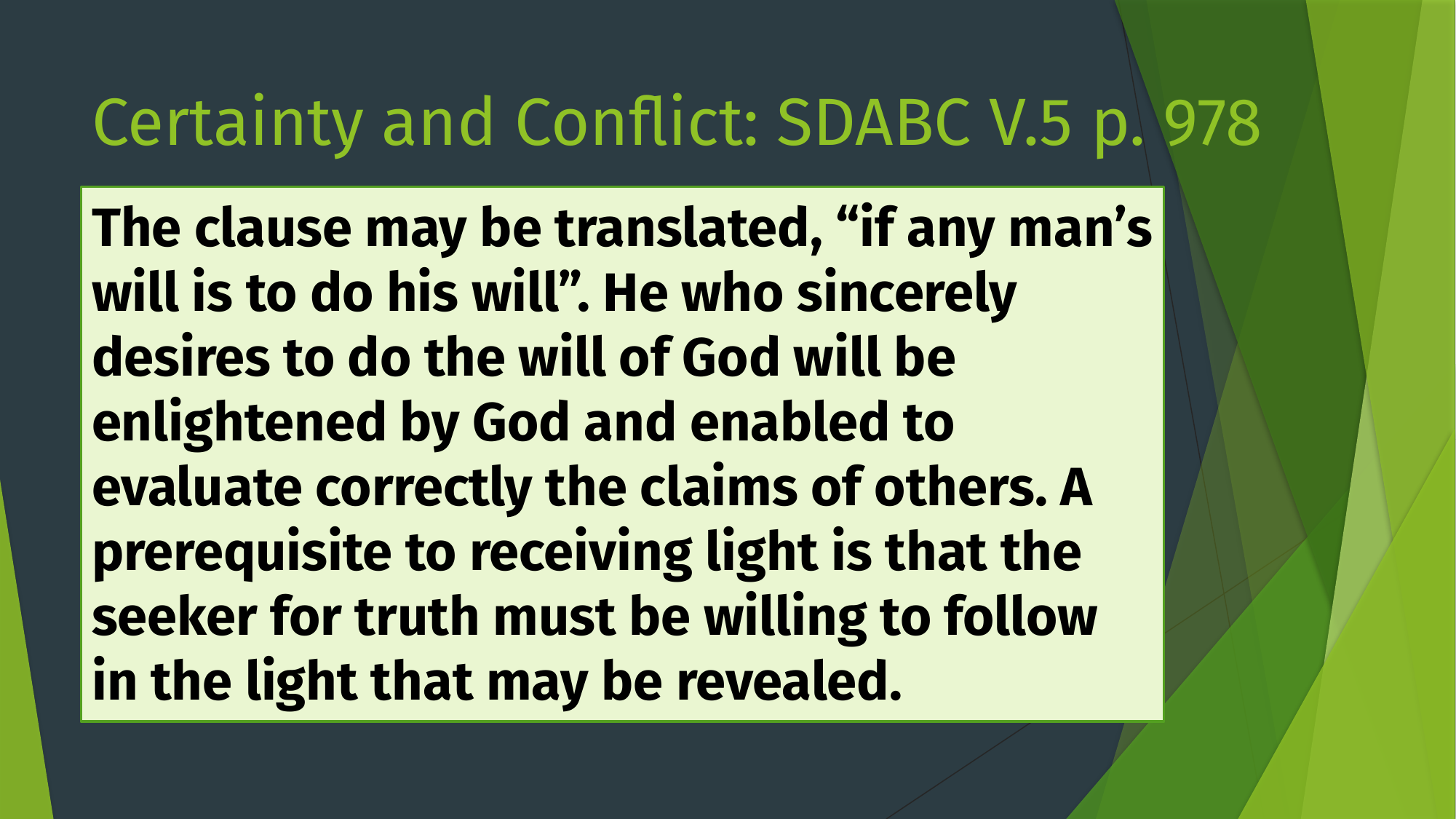

# Certainty and Conflict: SDABC V.5 p. 978
The clause may be translated, “if any man’s will is to do his will”. He who sincerely desires to do the will of God will be enlightened by God and enabled to evaluate correctly the claims of others. A prerequisite to receiving light is that the seeker for truth must be willing to follow in the light that may be revealed.